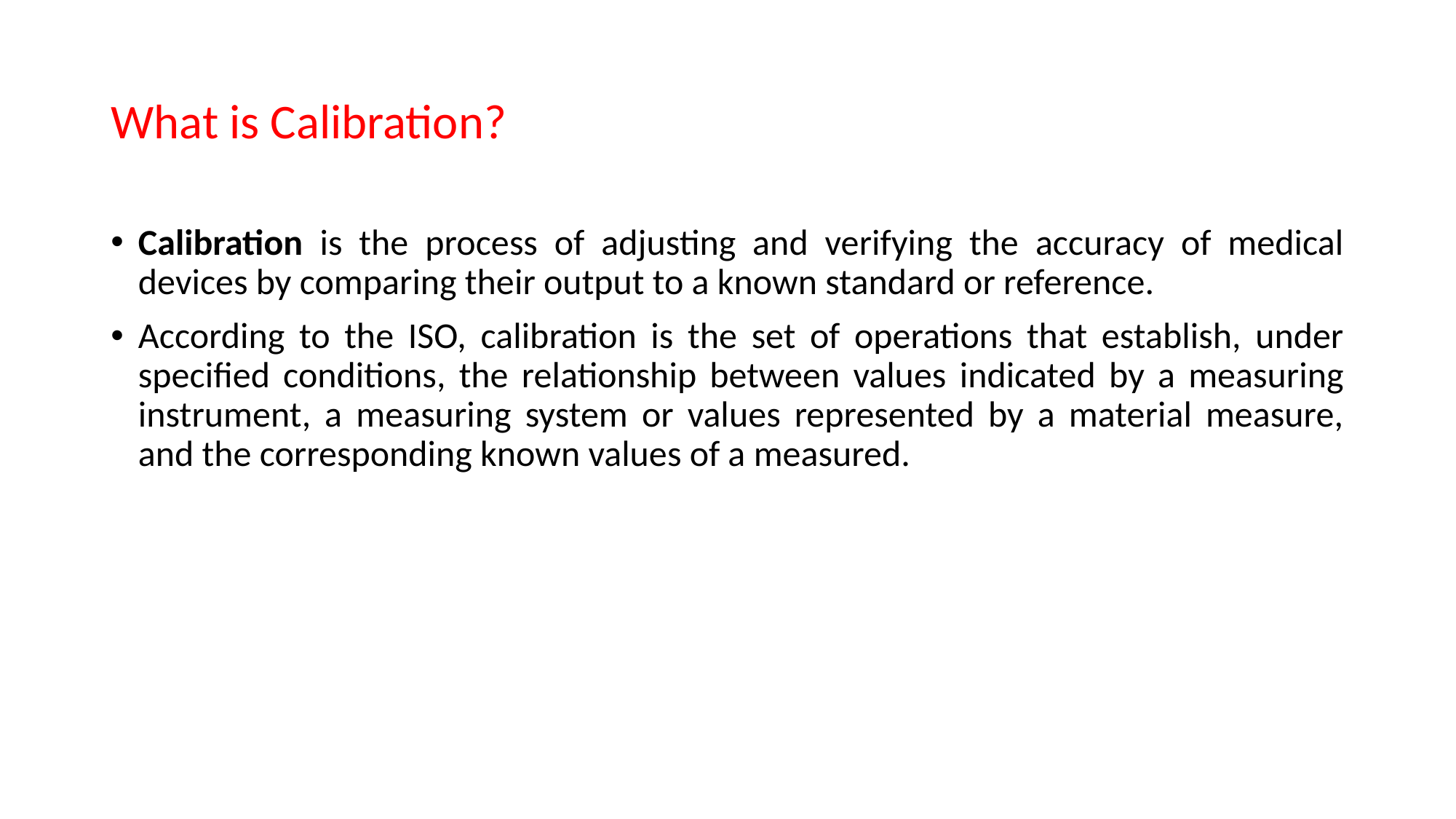

# What is Calibration?
Calibration is the process of adjusting and verifying the accuracy of medical devices by comparing their output to a known standard or reference.
According to the ISO, calibration is the set of operations that establish, under specified conditions, the relationship between values indicated by a measuring instrument, a measuring system or values represented by a material measure, and the corresponding known values of a measured.